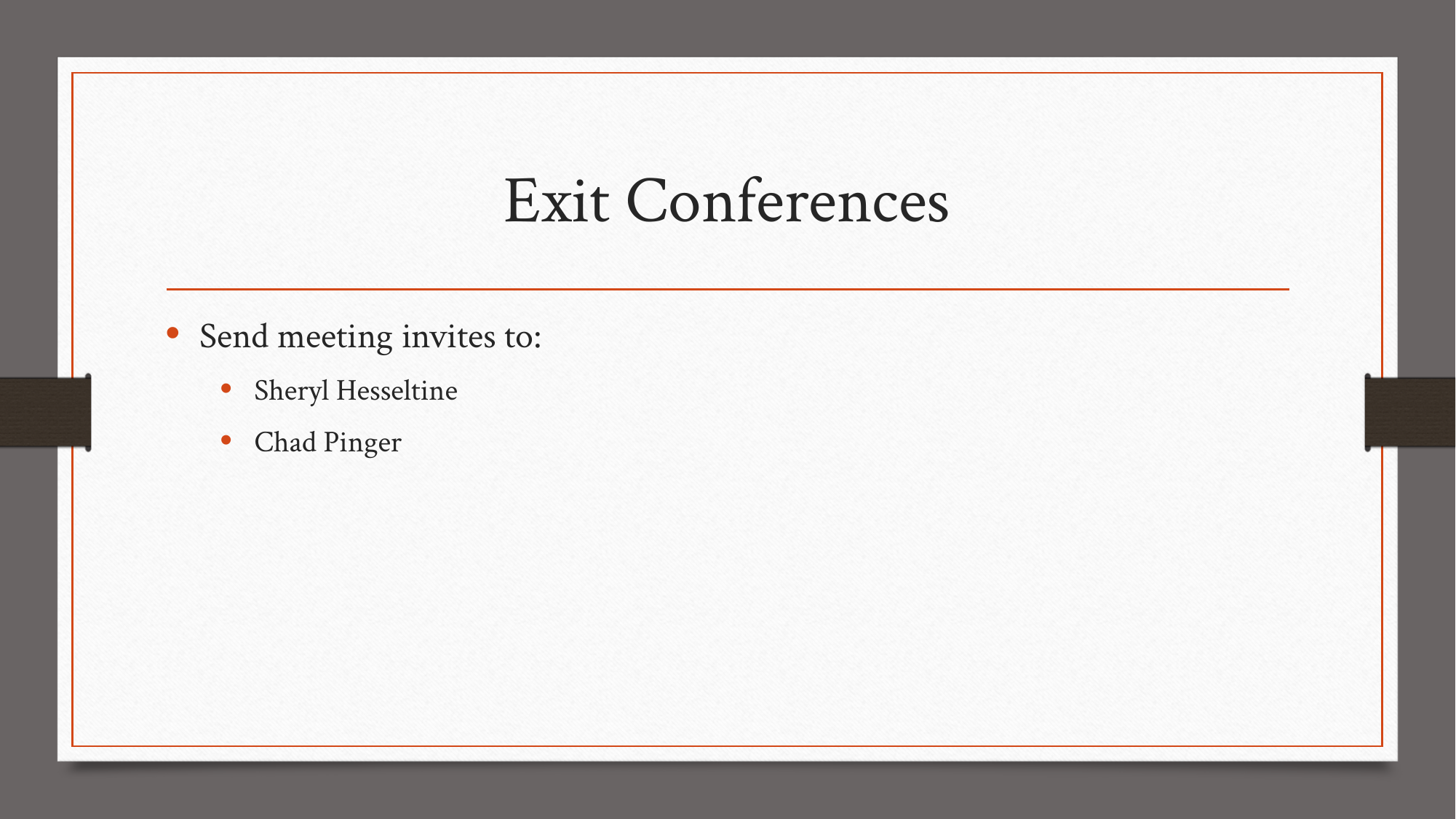

# Exit Conferences
Send meeting invites to:
Sheryl Hesseltine
Chad Pinger